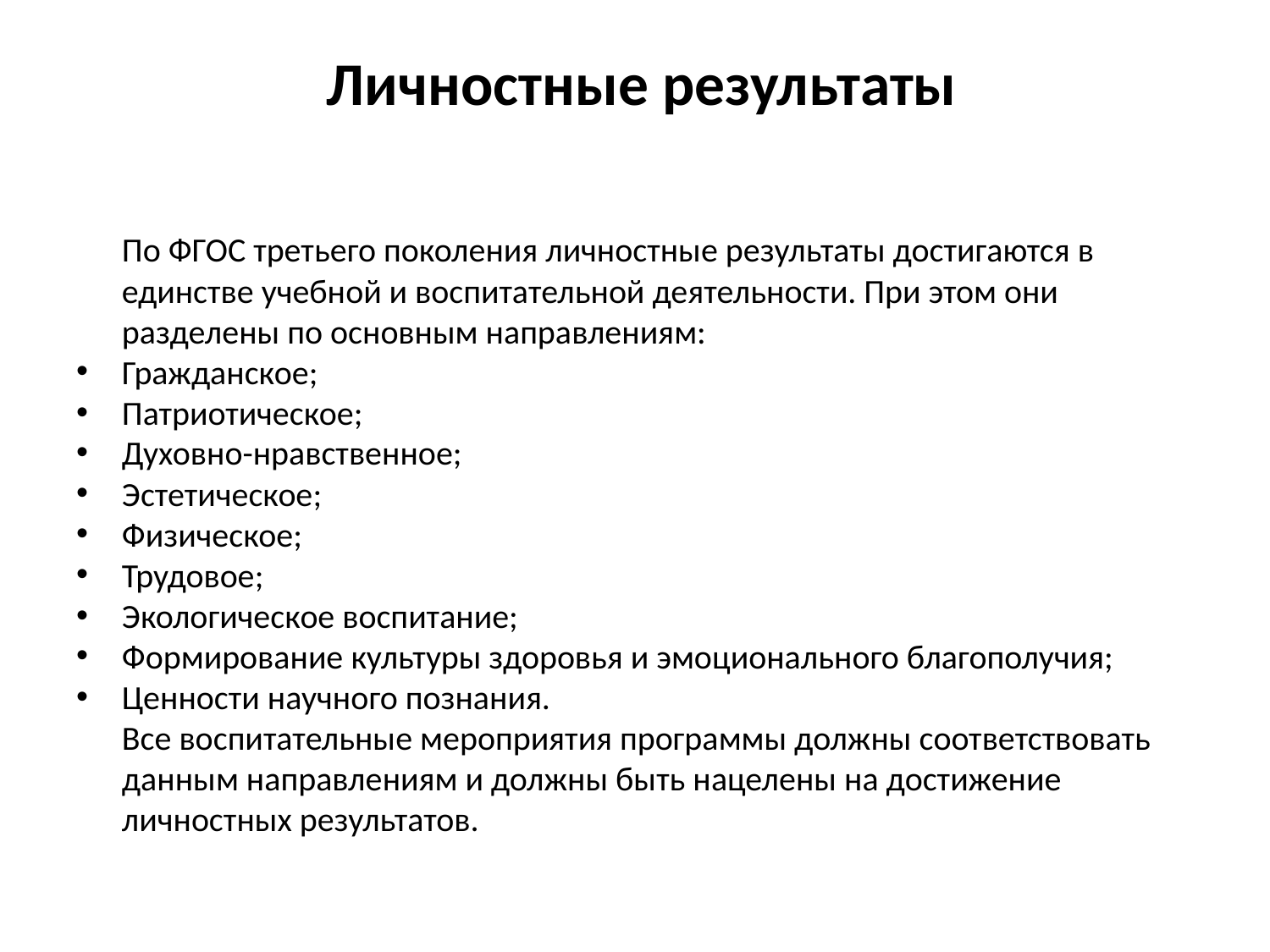

# Личностные результаты
		По ФГОС третьего поколения личностные результаты достигаются в единстве учебной и воспитательной деятельности. При этом они разделены по основным направлениям:
Гражданское;
Патриотическое;
Духовно-нравственное;
Эстетическое;
Физическое;
Трудовое;
Экологическое воспитание;
Формирование культуры здоровья и эмоционального благополучия;
Ценности научного познания.
		Все воспитательные мероприятия программы должны соответствовать данным направлениям и должны быть нацелены на достижение личностных результатов.